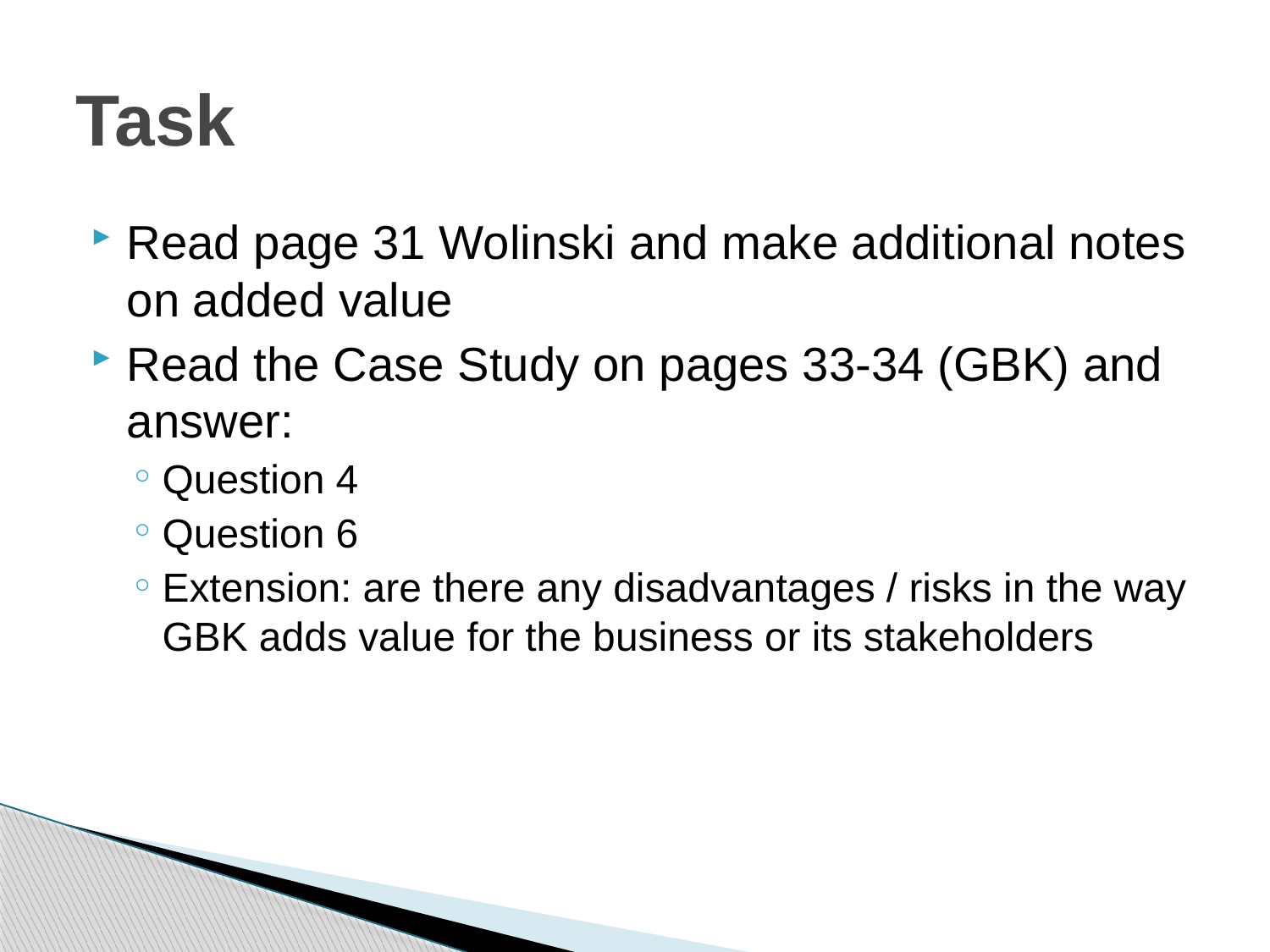

# Task
Read page 31 Wolinski and make additional notes on added value
Read the Case Study on pages 33-34 (GBK) and answer:
Question 4
Question 6
Extension: are there any disadvantages / risks in the way GBK adds value for the business or its stakeholders